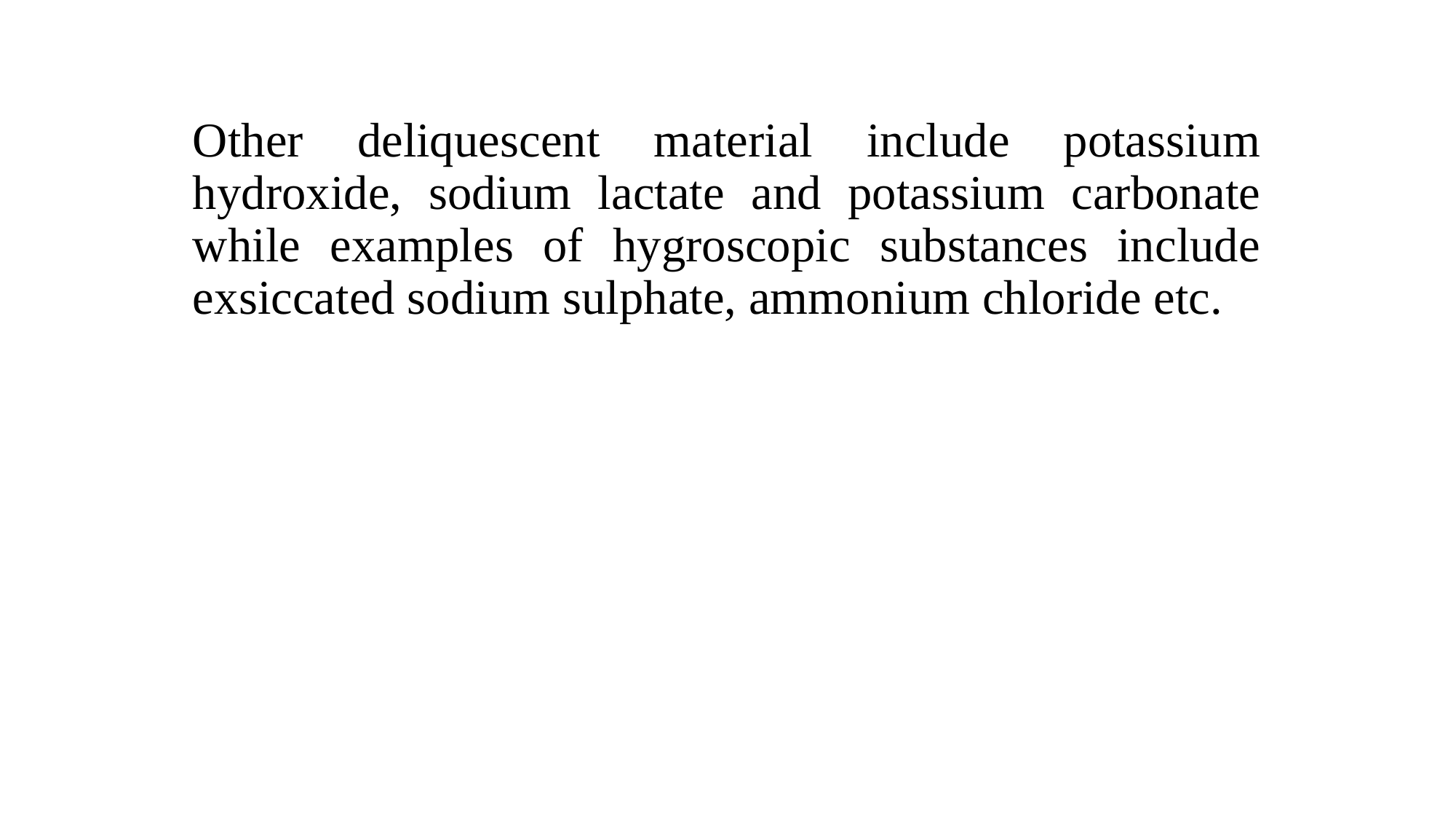

Other deliquescent material include potassium hydroxide, sodium lactate and potassium carbonate while examples of hygroscopic substances include exsiccated sodium sulphate, ammonium chloride etc.